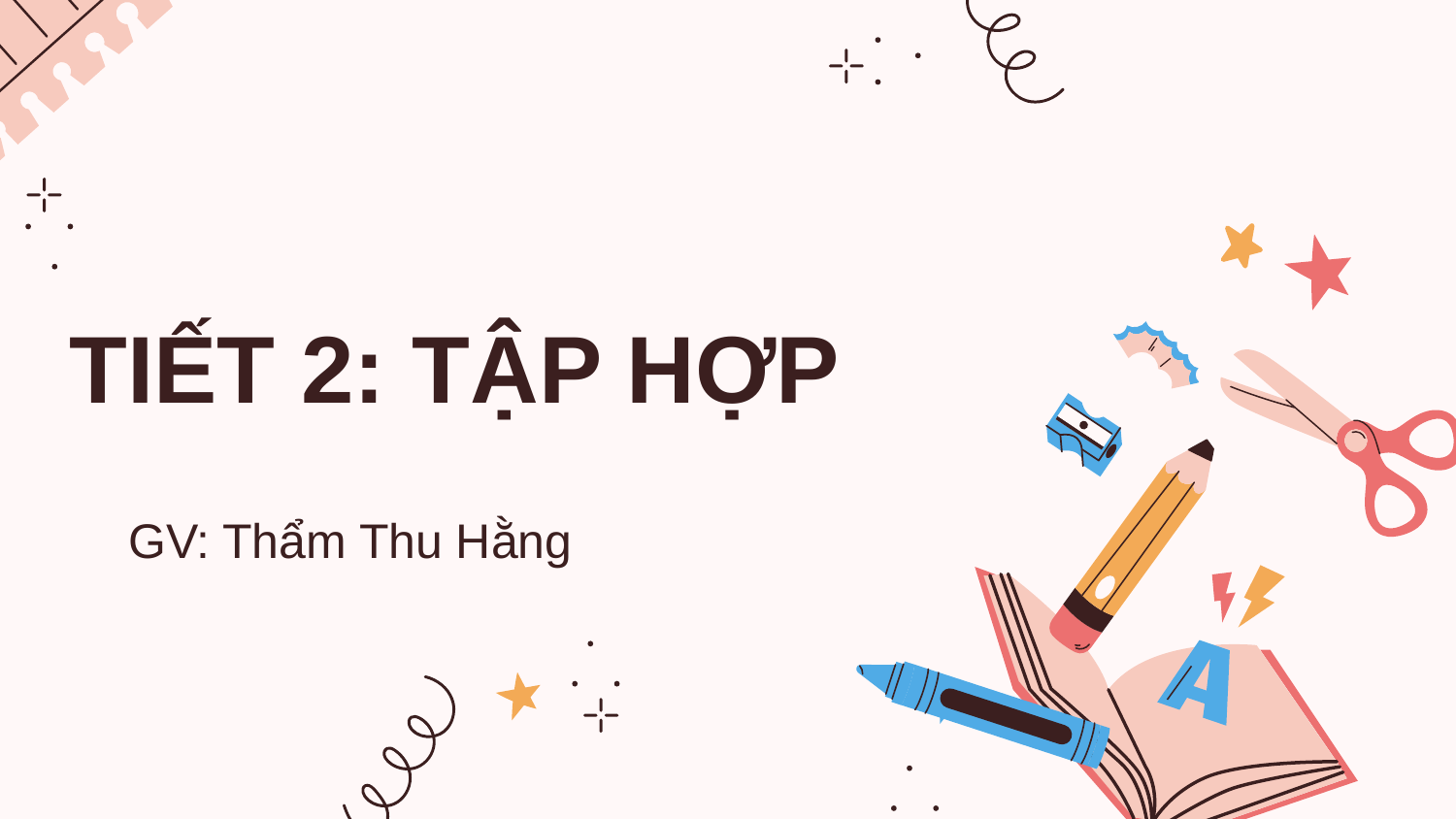

# TIẾT 2: TẬP HỢP

GV: Thẩm Thu Hằng